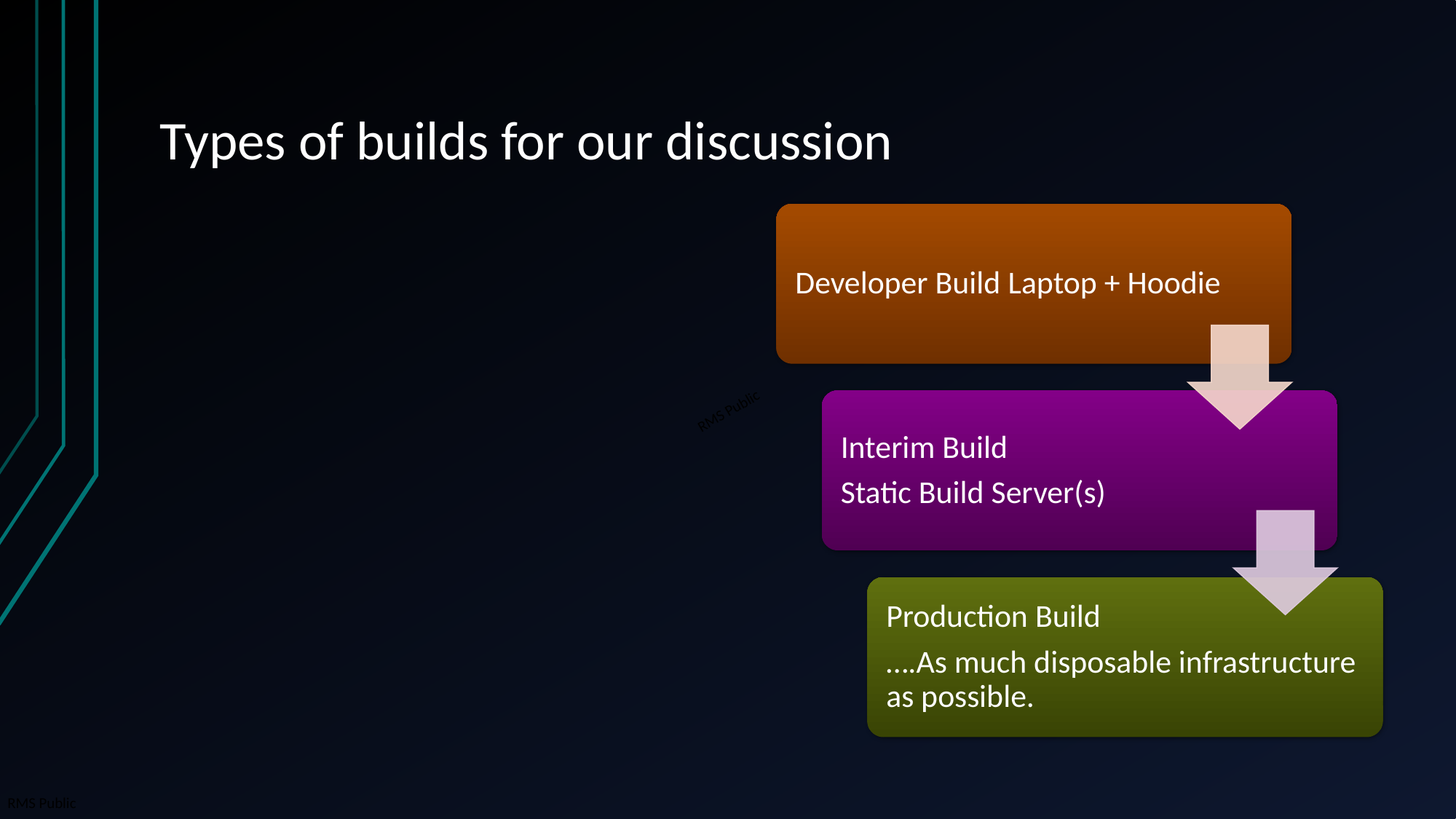

# Types of builds for our discussion
Developer Build Laptop + Hoodie
Interim Build
Static Build Server(s)
Production Build
….As much disposable infrastructure as possible.